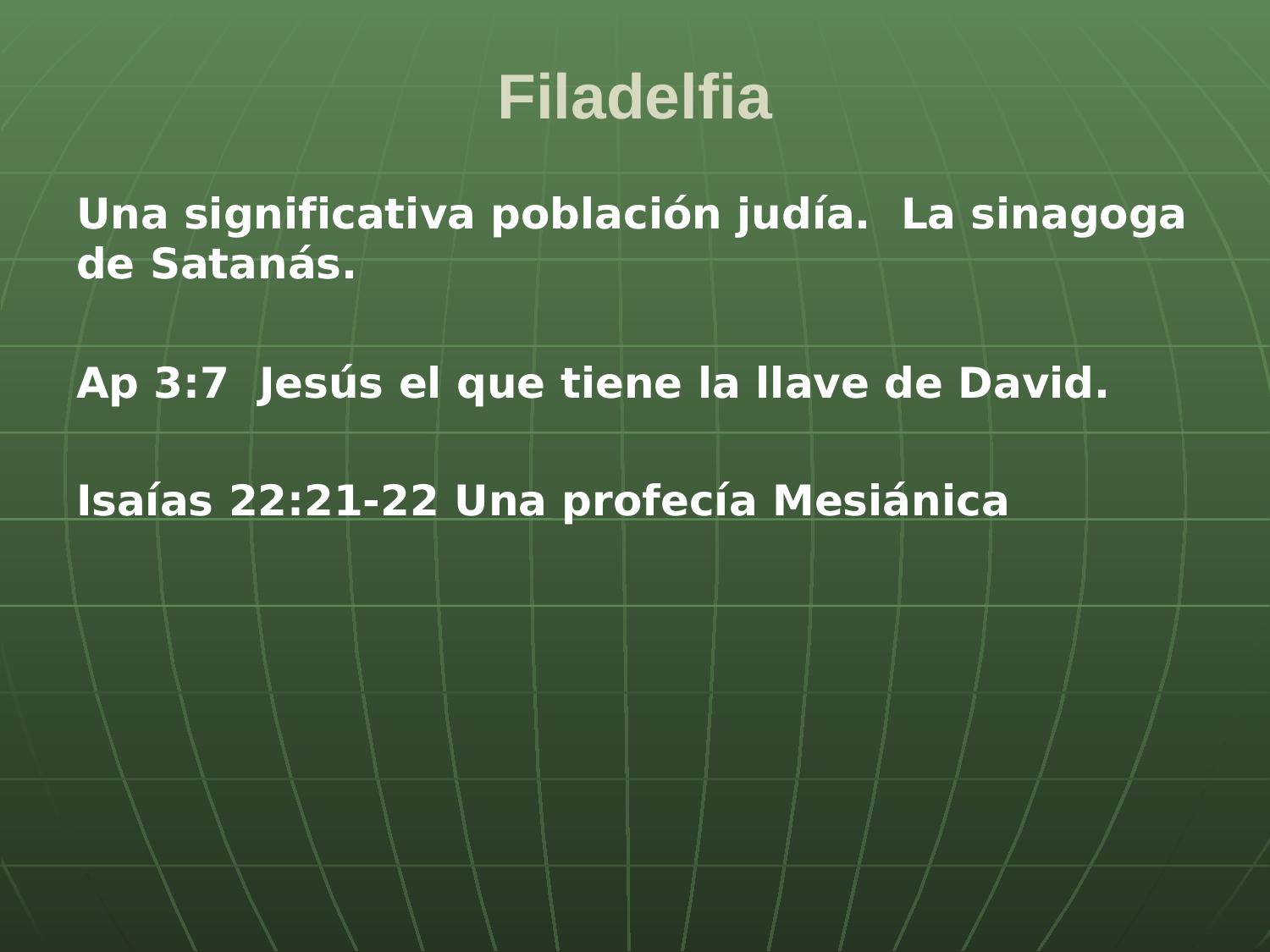

# Filadelfia
Una significativa población judía.  La sinagoga de Satanás.

Ap 3:7  Jesús el que tiene la llave de David.

Isaías 22:21-22 Una profecía Mesiánica